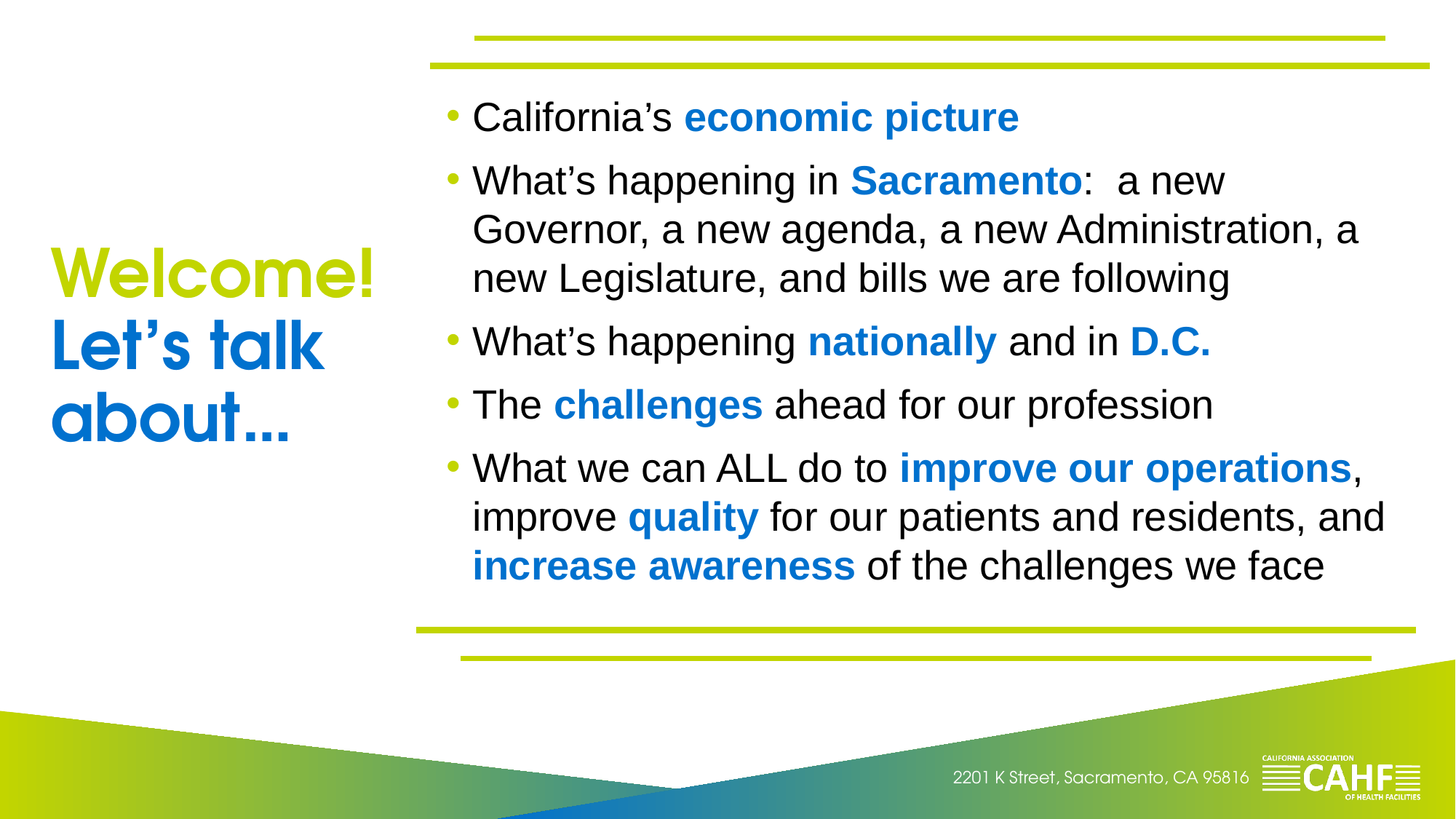

California’s economic picture
What’s happening in Sacramento:  a new Governor, a new agenda, a new Administration, a new Legislature, and bills we are following
What’s happening nationally and in D.C.
The challenges ahead for our profession
What we can ALL do to improve our operations, improve quality for our patients and residents, and increase awareness of the challenges we face
# Welcome! Let’s talk about…